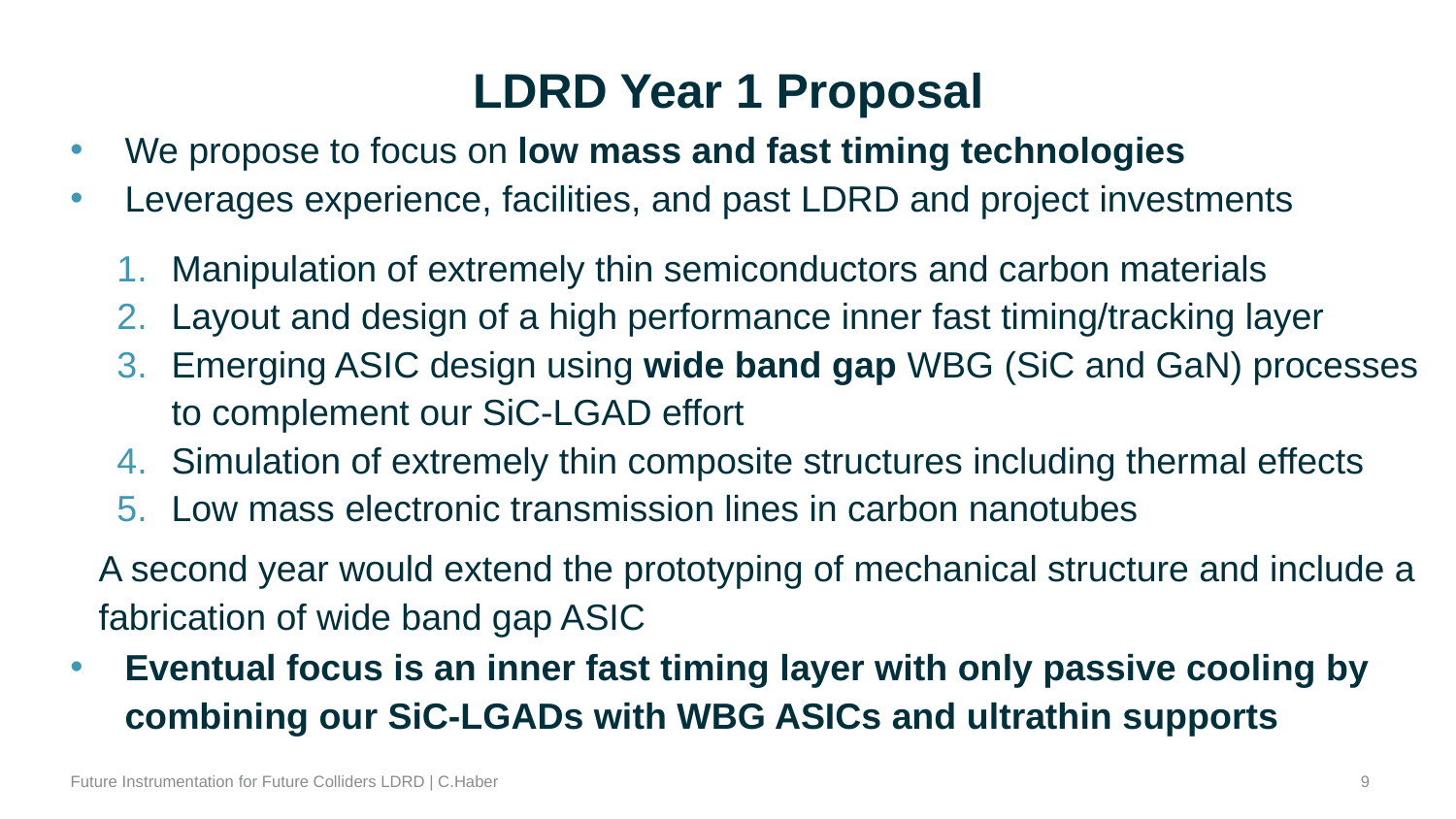

# LDRD Year 1 Proposal
We propose to focus on low mass and fast timing technologies
Leverages experience, facilities, and past LDRD and project investments

Eventual focus is an inner fast timing layer with only passive cooling by combining our SiC-LGADs with WBG ASICs and ultrathin supports
Manipulation of extremely thin semiconductors and carbon materials
Layout and design of a high performance inner fast timing/tracking layer
Emerging ASIC design using wide band gap WBG (SiC and GaN) processes to complement our SiC-LGAD effort
Simulation of extremely thin composite structures including thermal effects
Low mass electronic transmission lines in carbon nanotubes
A second year would extend the prototyping of mechanical structure and include a fabrication of wide band gap ASIC

9